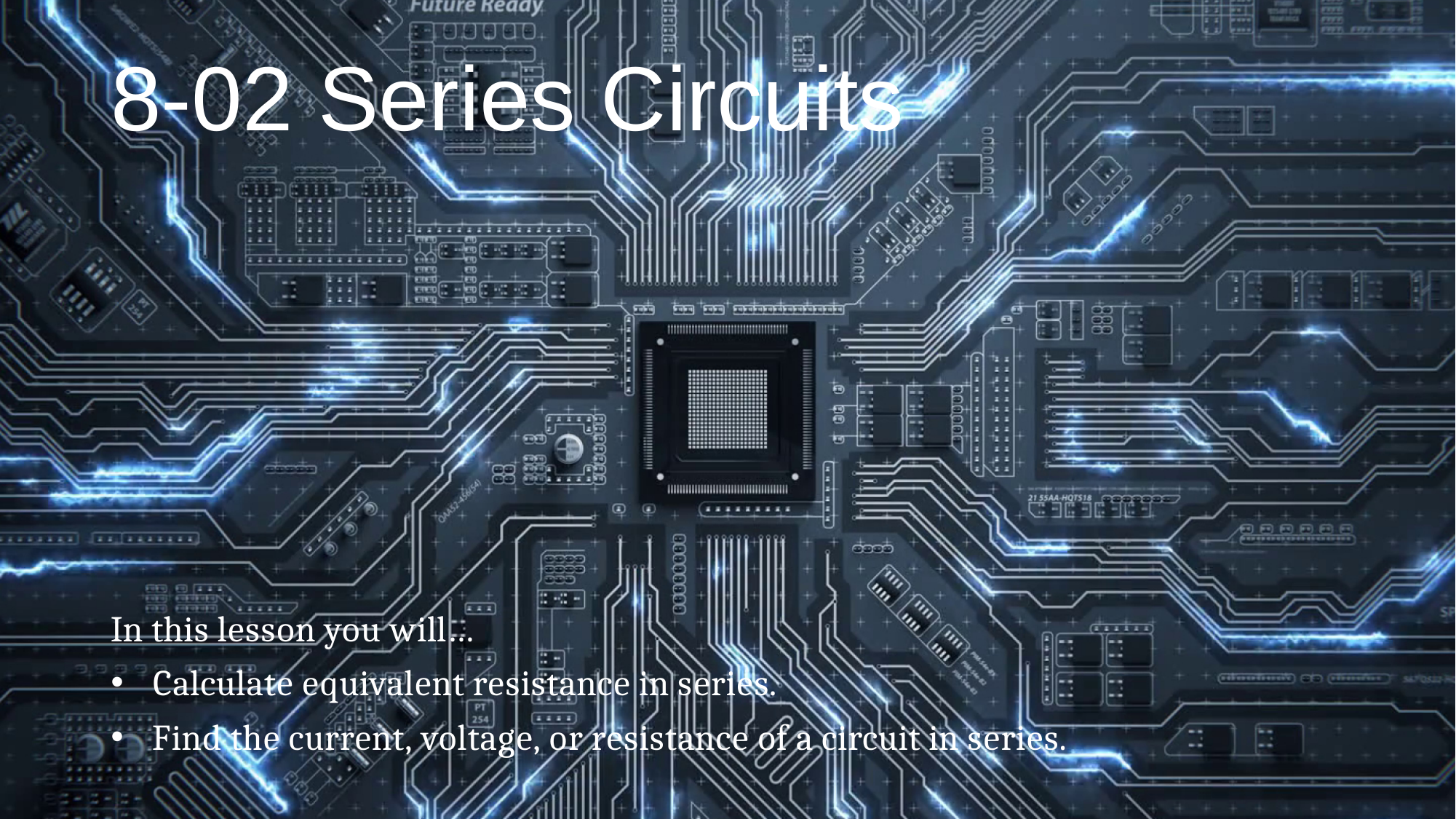

# 8-02 Series Circuits
In this lesson you will…
Calculate equivalent resistance in series.
Find the current, voltage, or resistance of a circuit in series.